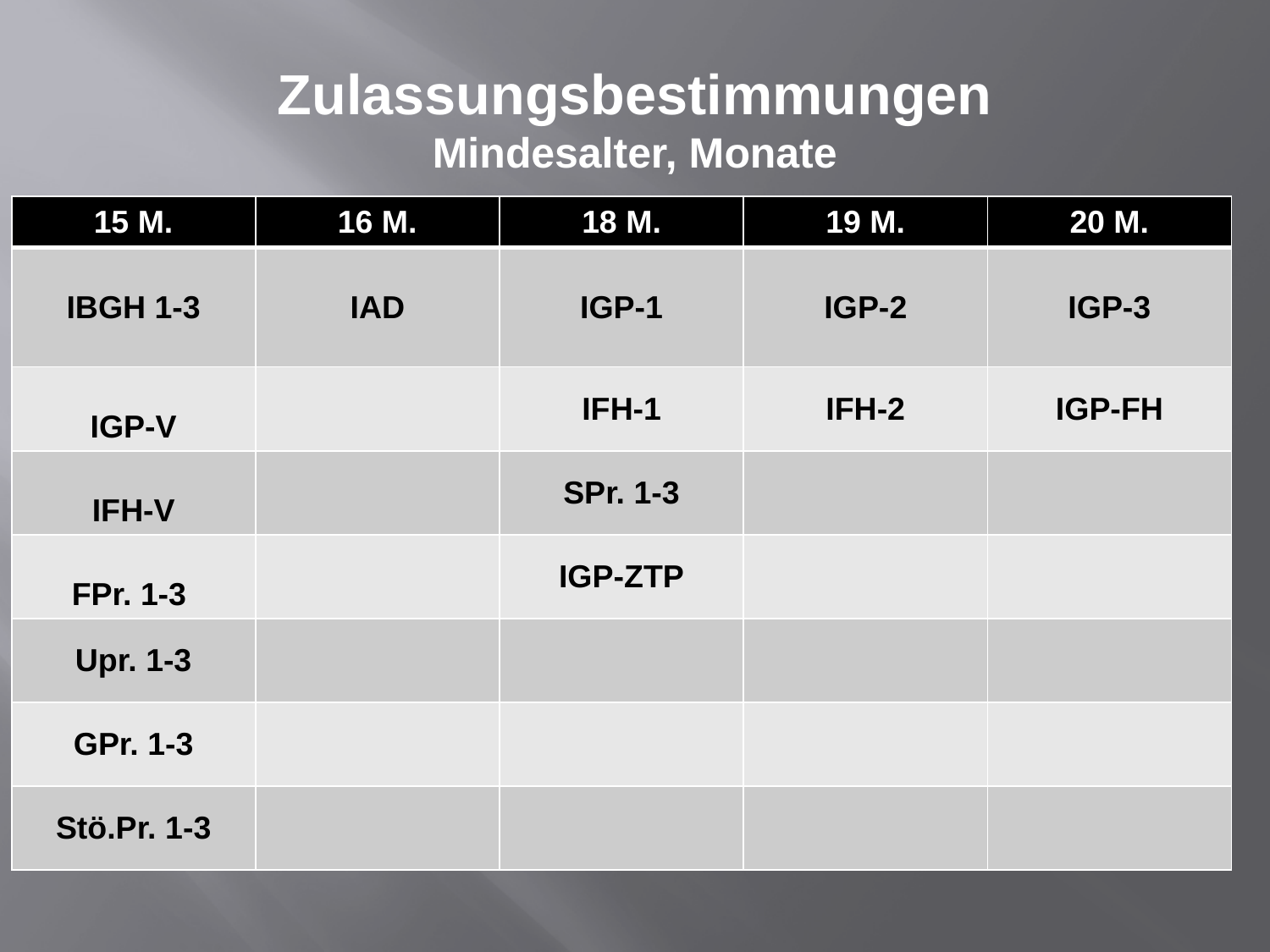

# Zulassungsbestimmungen Mindesalter, Monate
| 15 M. | 16 M. | 18 M. | 19 M. | 20 M. |
| --- | --- | --- | --- | --- |
| IBGH 1-3 | IAD | IGP-1 | IGP-2 | IGP-3 |
| IGP-V |  | IFH-1 | IFH-2 | IGP-FH |
| IFH-V |  | SPr. 1-3 |  |  |
| FPr. 1-3 |  | IGP-ZTP |  |  |
| Upr. 1-3 |  |  |  |  |
| GPr. 1-3 |  |  |  |  |
| Stö.Pr. 1-3 |  |  |  |  |